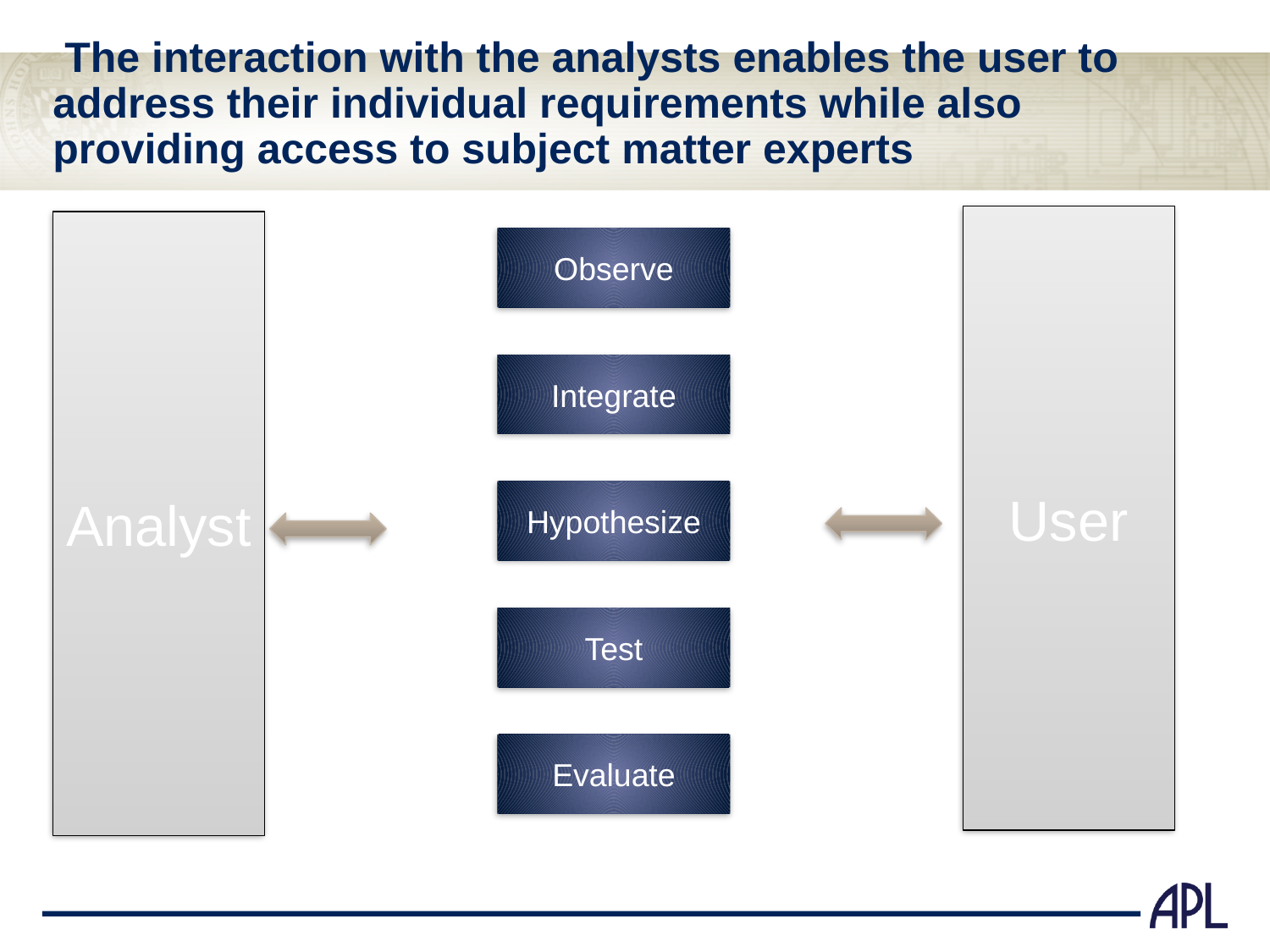

# The interaction with the analysts enables the user to address their individual requirements while also providing access to subject matter experts
User
Analyst
Observe
Integrate
Hypothesize

Test
Evaluate